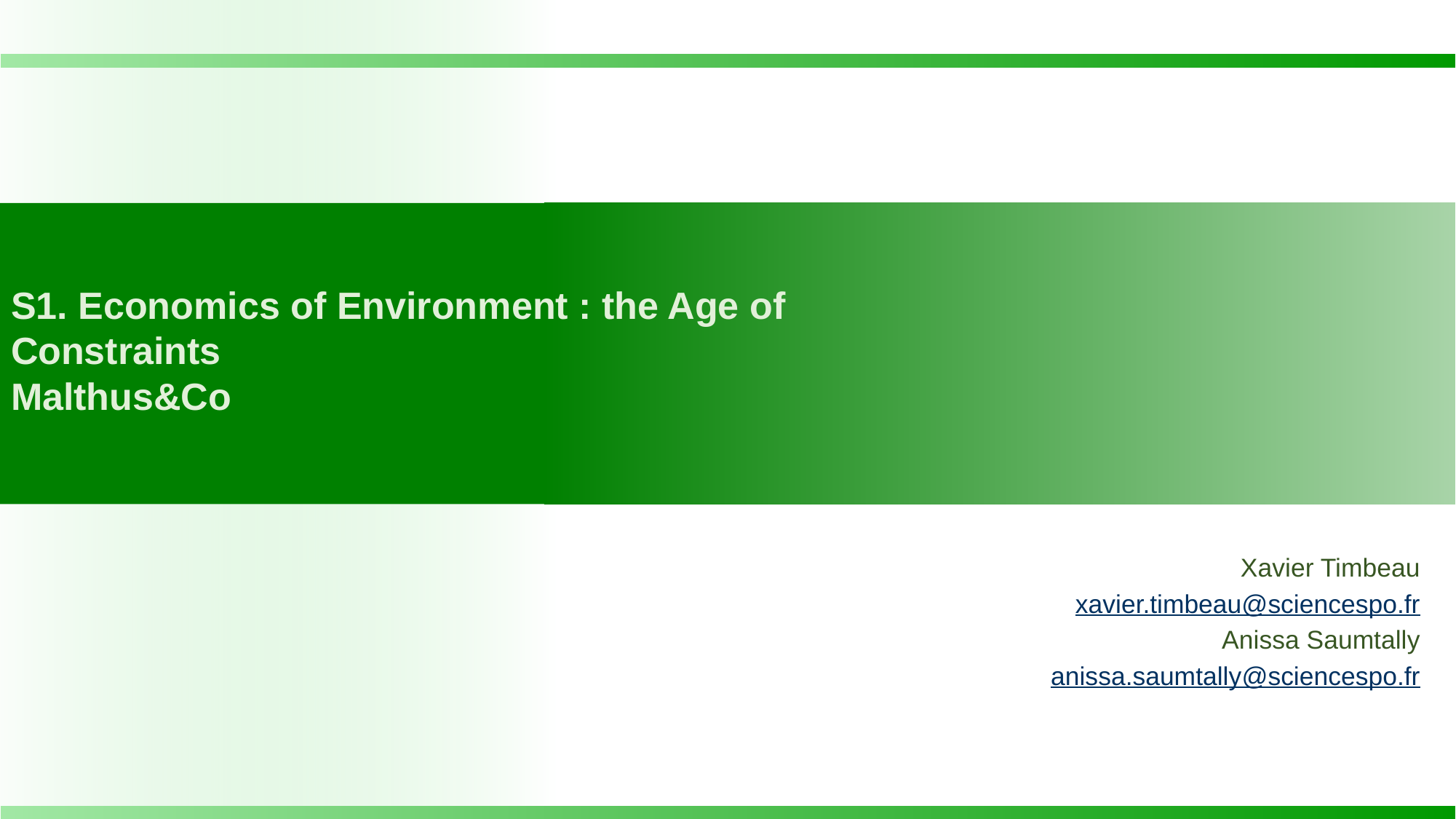

S1. Economics of Environment : the Age of Constraints
Malthus&Co

Xavier Timbeau
xavier.timbeau@sciencespo.fr
Anissa Saumtally
anissa.saumtally@sciencespo.fr